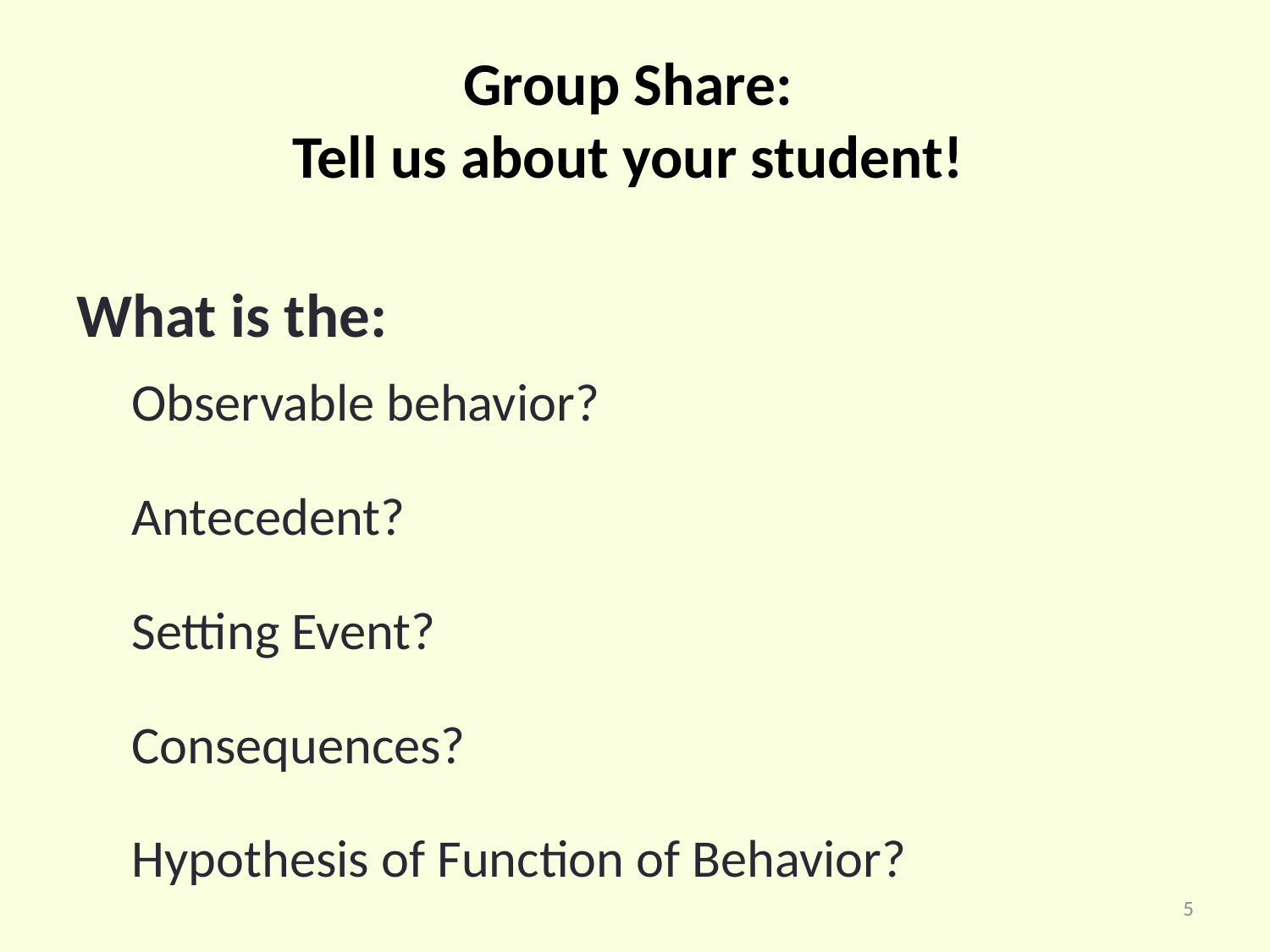

# Group Share: Tell us about your student!
What is the:

Observable behavior?

Antecedent?

Setting Event?

Consequences?

Hypothesis of Function of Behavior?
5